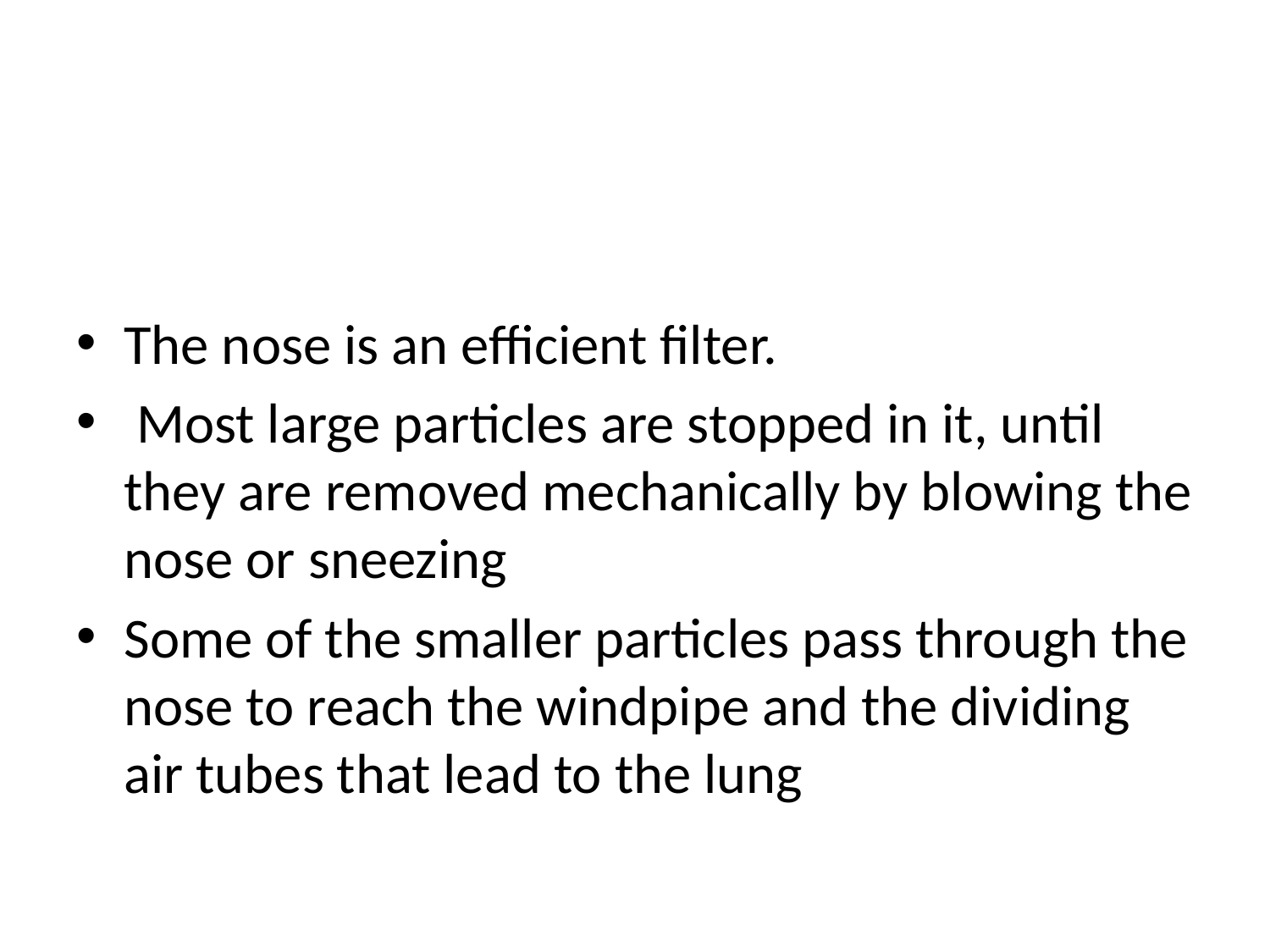

#

The nose is an efficient filter.
 Most large particles are stopped in it, until they are removed mechanically by blowing the nose or sneezing
Some of the smaller particles pass through the nose to reach the windpipe and the dividing air tubes that lead to the lung